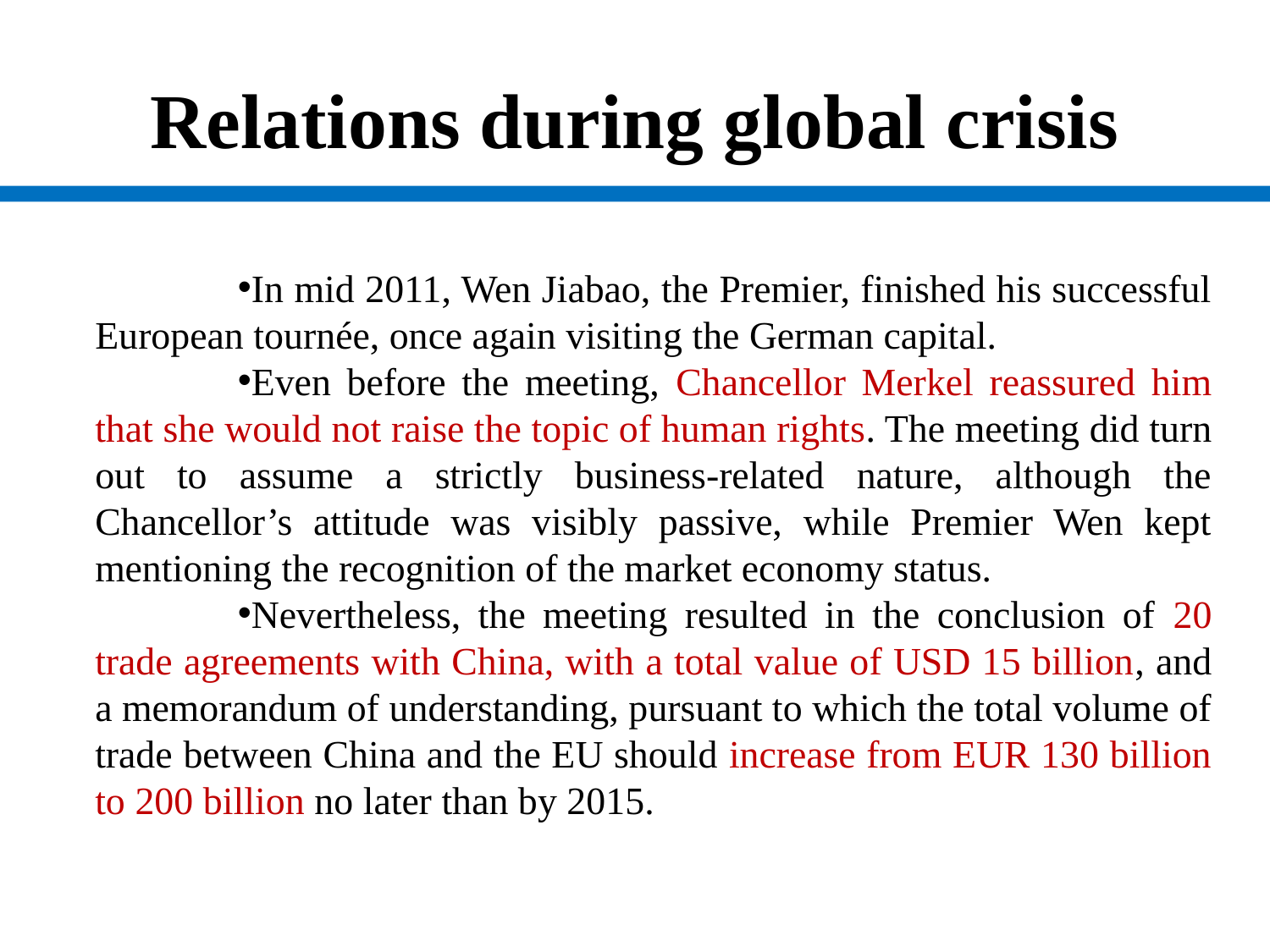

# Relations during global crisis

In mid 2011, Wen Jiabao, the Premier, finished his successful European tournée, once again visiting the German capital.
Even before the meeting, Chancellor Merkel reassured him that she would not raise the topic of human rights. The meeting did turn out to assume a strictly business-related nature, although the Chancellor’s attitude was visibly passive, while Premier Wen kept mentioning the recognition of the market economy status.
Nevertheless, the meeting resulted in the conclusion of 20 trade agreements with China, with a total value of USD 15 billion, and a memorandum of understanding, pursuant to which the total volume of trade between China and the EU should increase from EUR 130 billion to 200 billion no later than by 2015.